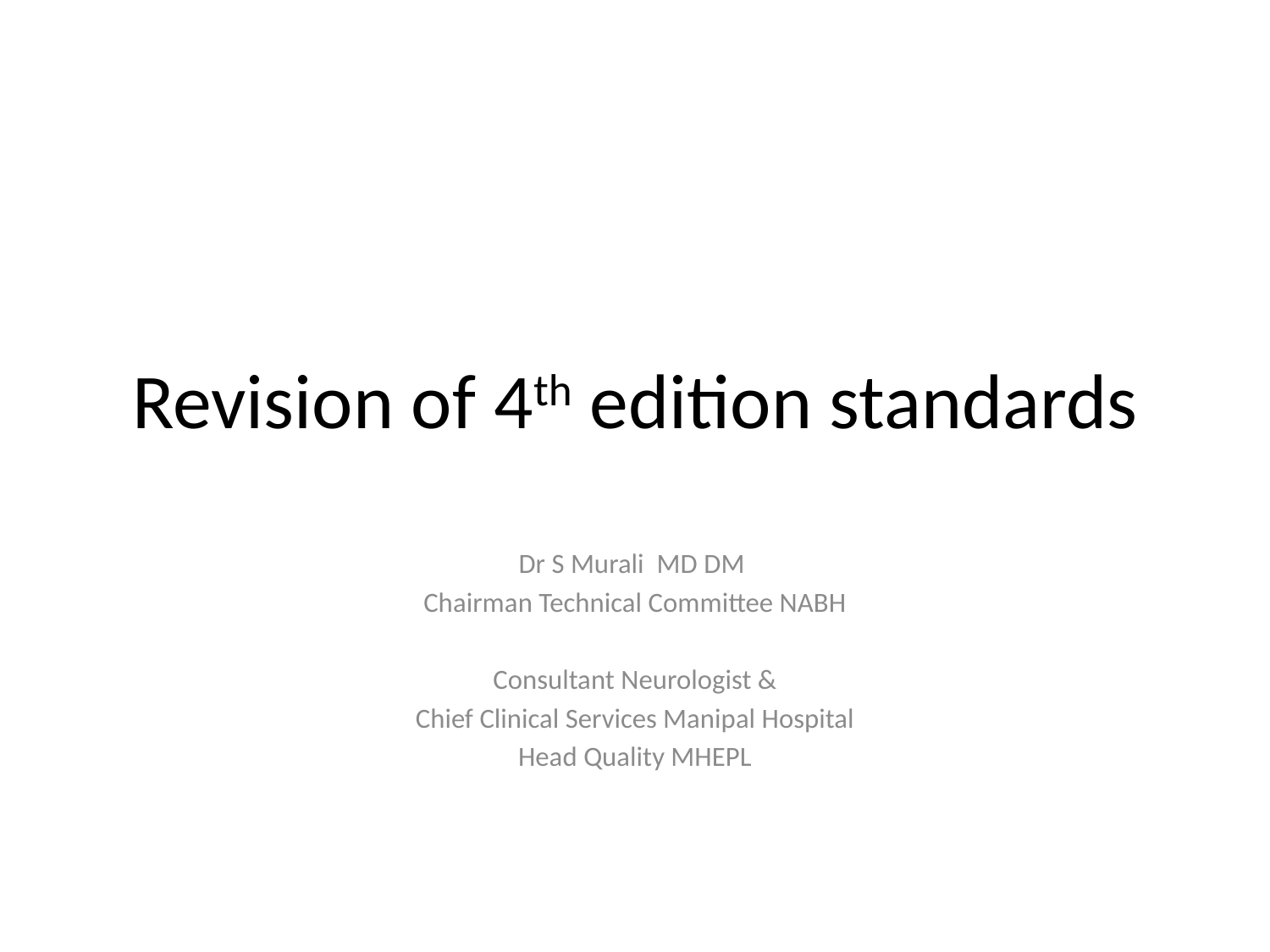

# Revision of 4th edition standards
Dr S Murali  MD DM
Chairman Technical Committee NABH

Consultant Neurologist &
Chief Clinical Services Manipal Hospital
Head Quality MHEPL